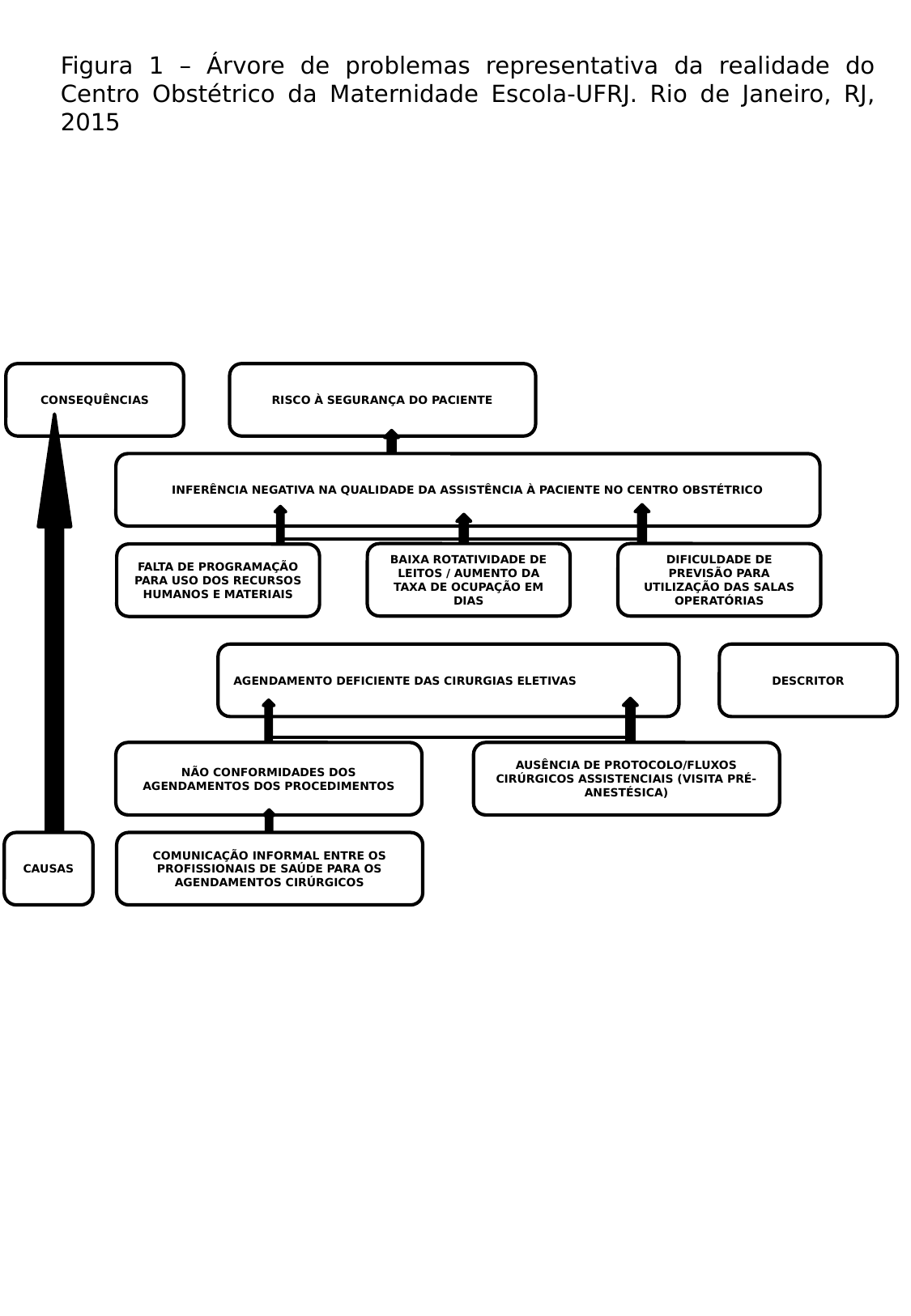

Figura 1 – Árvore de problemas representativa da realidade do Centro Obstétrico da Maternidade Escola-UFRJ. Rio de Janeiro, RJ, 2015
CONSEQUÊNCIAS
RISCO À SEGURANÇA DO PACIENTE

INFERÊNCIA NEGATIVA NA QUALIDADE DA ASSISTÊNCIA À PACIENTE NO CENTRO OBSTÉTRICO

BAIXA ROTATIVIDADE DE LEITOS / AUMENTO DA TAXA DE OCUPAÇÃO EM DIAS
DIFICULDADE DE PREVISÃO PARA UTILIZAÇÃO DAS SALAS OPERATÓRIAS
FALTA DE PROGRAMAÇÃO PARA USO DOS RECURSOS HUMANOS E MATERIAIS
AGENDAMENTO DEFICIENTE DAS CIRURGIAS ELETIVAS
DESCRITOR

NÃO CONFORMIDADES DOS AGENDAMENTOS DOS PROCEDIMENTOS
AUSÊNCIA DE PROTOCOLO/FLUXOS CIRÚRGICOS ASSISTENCIAIS (VISITA PRÉ-ANESTÉSICA)

CAUSAS
COMUNICAÇÃO INFORMAL ENTRE OS PROFISSIONAIS DE SAÚDE PARA OS AGENDAMENTOS CIRÚRGICOS